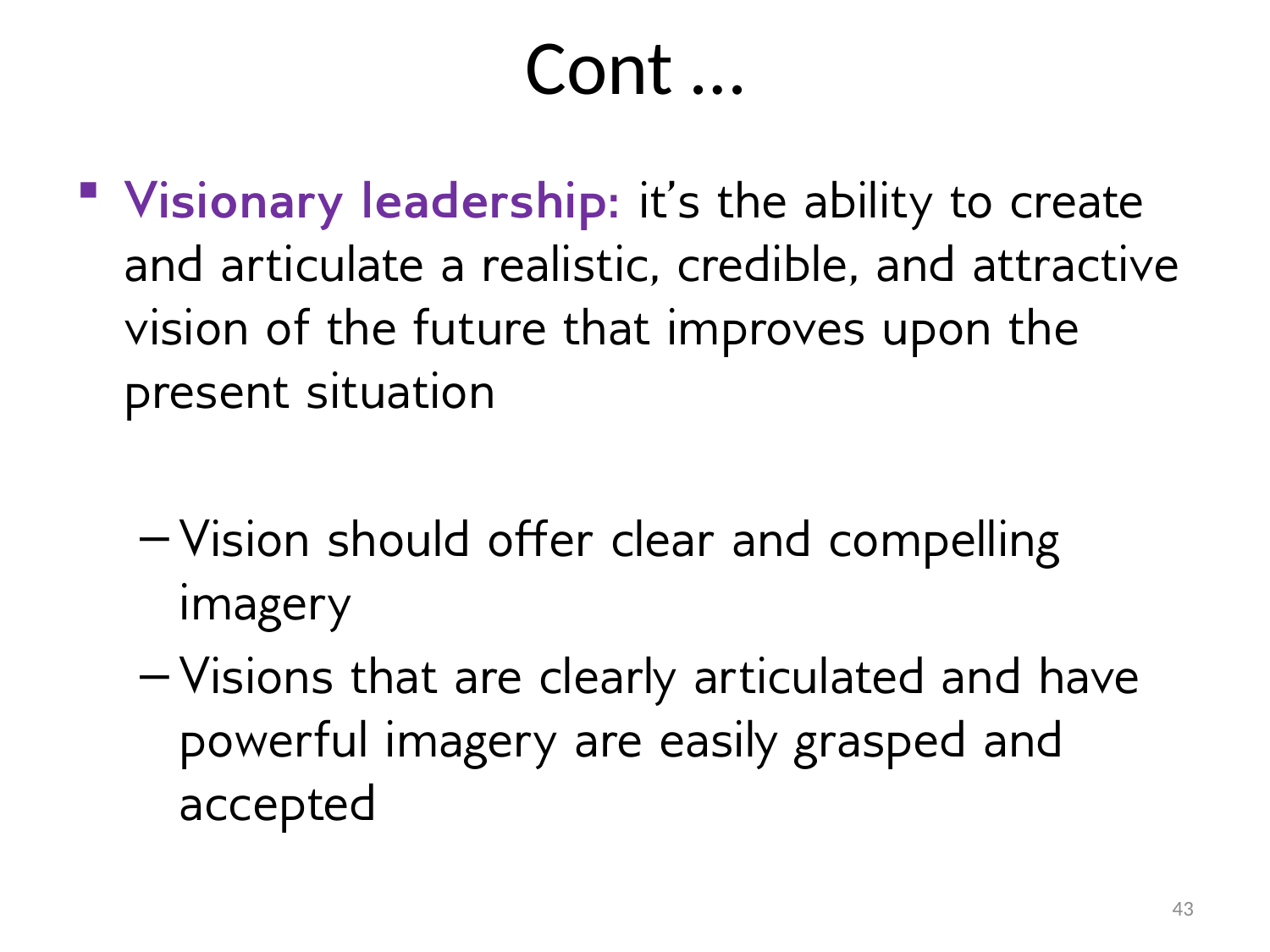

# Cont …
Visionary leadership: it’s the ability to create and articulate a realistic, credible, and attractive vision of the future that improves upon the present situation

Vision should offer clear and compelling imagery
Visions that are clearly articulated and have powerful imagery are easily grasped and accepted
43